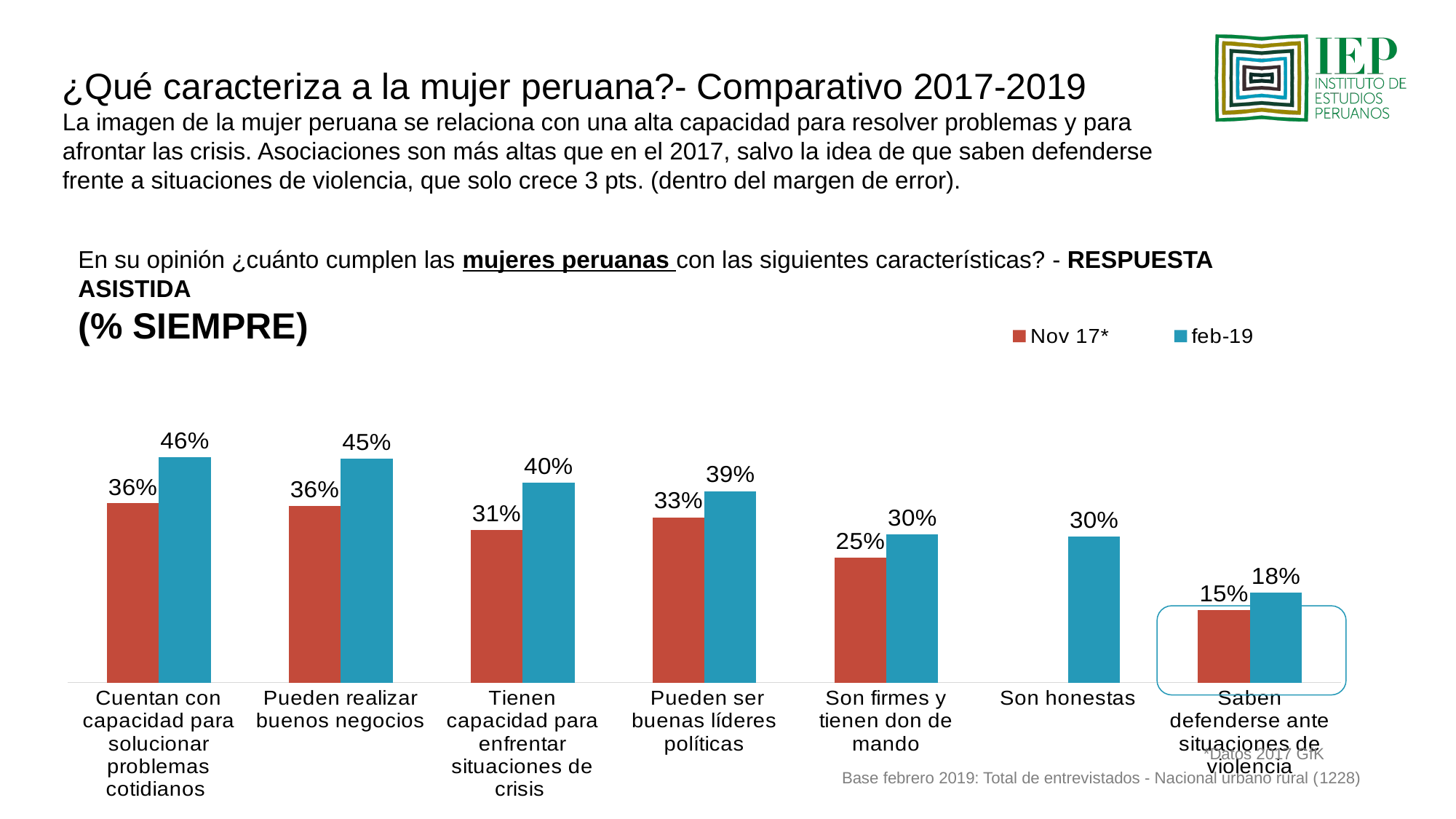

¿Qué caracteriza a la mujer peruana?- Comparativo 2017-2019
La imagen de la mujer peruana se relaciona con una alta capacidad para resolver problemas y para afrontar las crisis. Asociaciones son más altas que en el 2017, salvo la idea de que saben defenderse frente a situaciones de violencia, que solo crece 3 pts. (dentro del margen de error).
En su opinión ¿cuánto cumplen las mujeres peruanas con las siguientes características? - RESPUESTA ASISTIDA
(% SIEMPRE)

### Chart

| Category | Nov 17* | feb-19 |
|---|---|---|
| Cuentan con capacidad para solucionar problemas cotidianos  | 0.362 | 0.456 |
| Pueden realizar buenos negocios | 0.357 | 0.453 |
| Tienen capacidad para enfrentar situaciones de crisis  | 0.309 | 0.404 |
|  Pueden ser buenas líderes políticas | 0.334 | 0.387 |
| Son firmes y tienen don de mando | 0.253 | 0.3 |
| Son honestas | None | 0.295 |
| Saben defenderse ante situaciones de violencia | 0.147 | 0.182 |
*Datos 2017 GfK